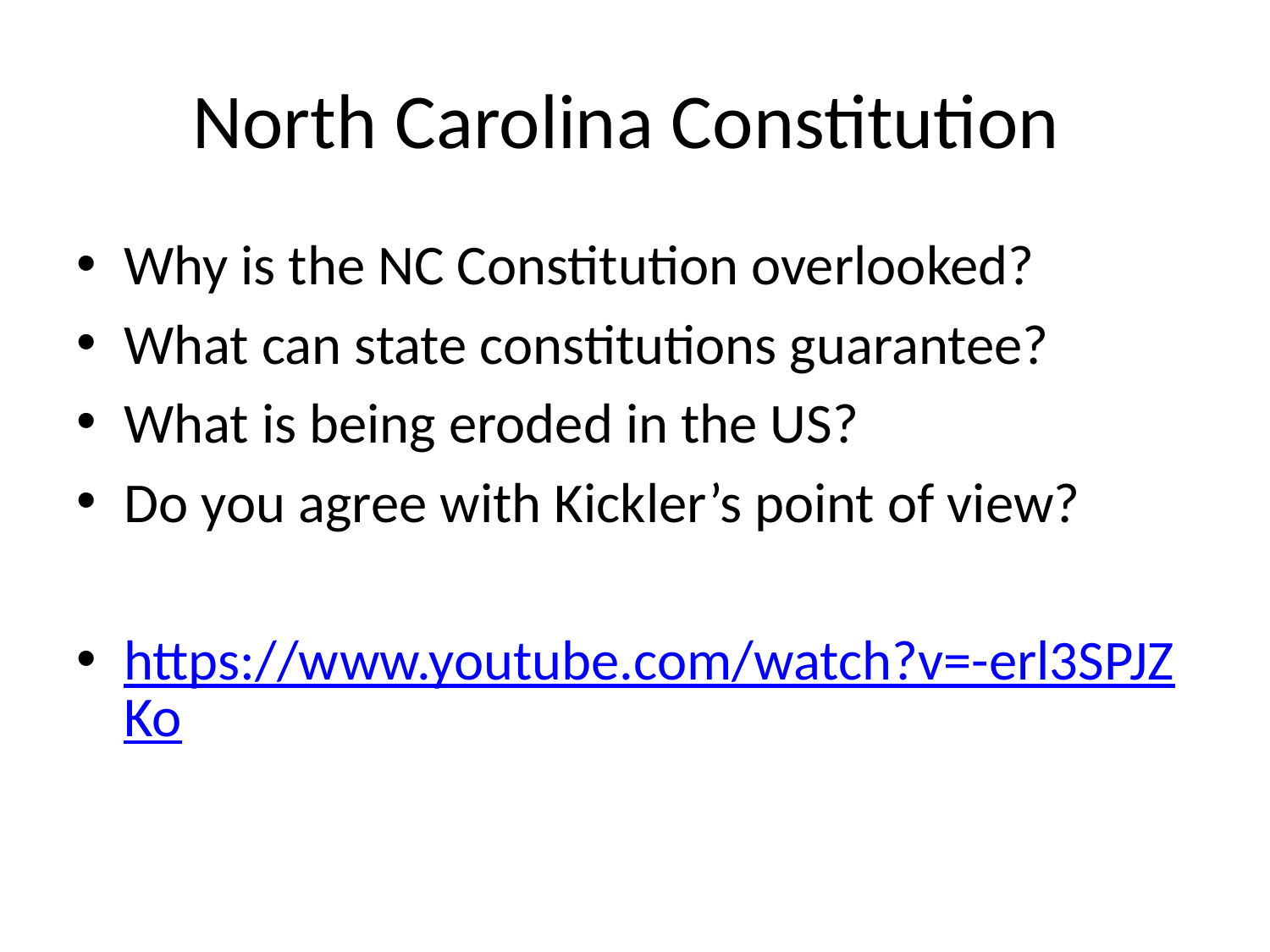

# North Carolina Constitution
Why is the NC Constitution overlooked?
What can state constitutions guarantee?
What is being eroded in the US?
Do you agree with Kickler’s point of view?

https://www.youtube.com/watch?v=-erl3SPJZKo